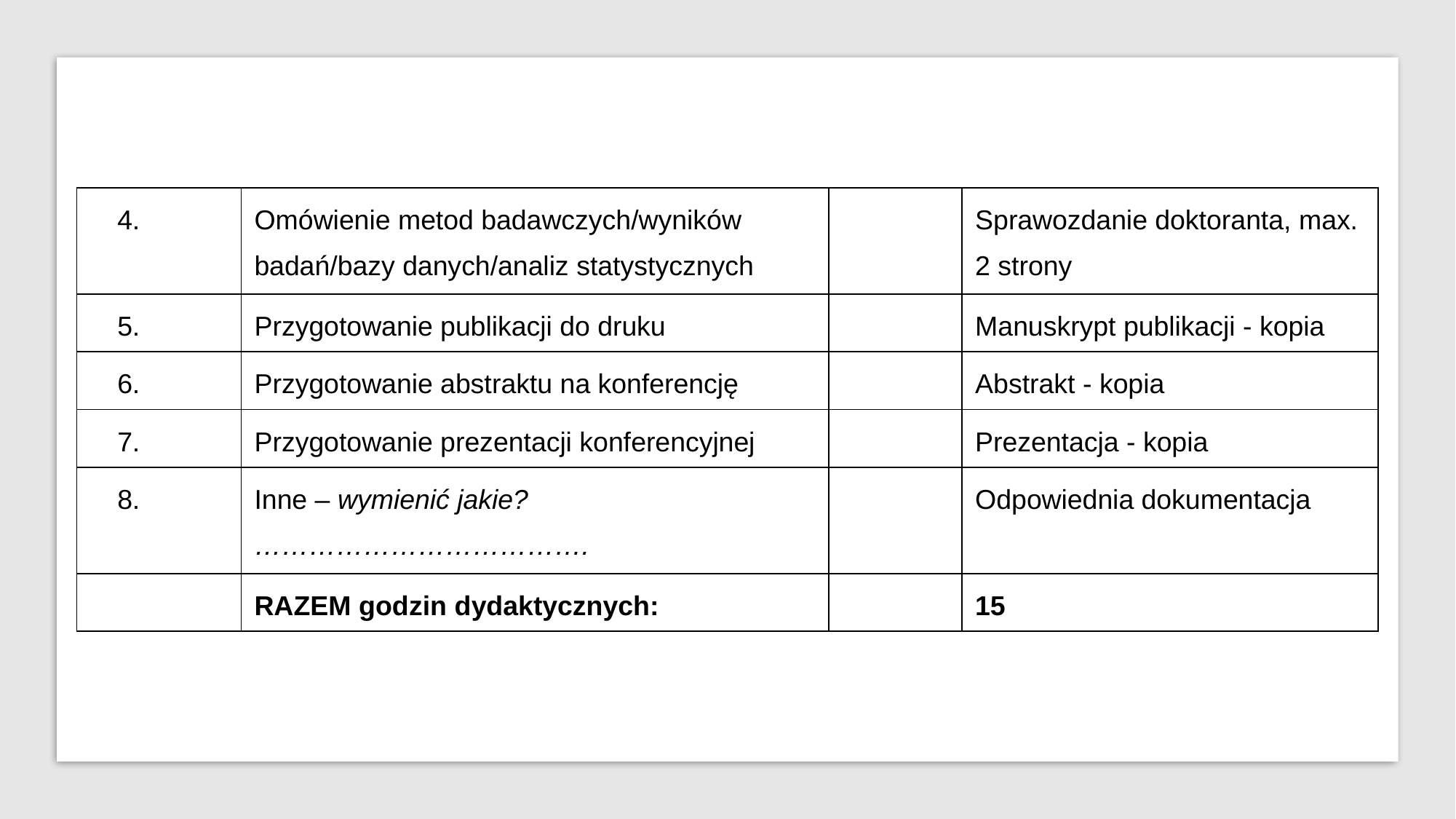

| 4. | Omówienie metod badawczych/wyników badań/bazy danych/analiz statystycznych |  | Sprawozdanie doktoranta, max. 2 strony |
| --- | --- | --- | --- |
| 5. | Przygotowanie publikacji do druku |  | Manuskrypt publikacji - kopia |
| 6. | Przygotowanie abstraktu na konferencję |  | Abstrakt - kopia |
| 7. | Przygotowanie prezentacji konferencyjnej |  | Prezentacja - kopia |
| 8. | Inne – wymienić jakie?………………………………. |  | Odpowiednia dokumentacja |
|  | RAZEM godzin dydaktycznych: |  | 15 |